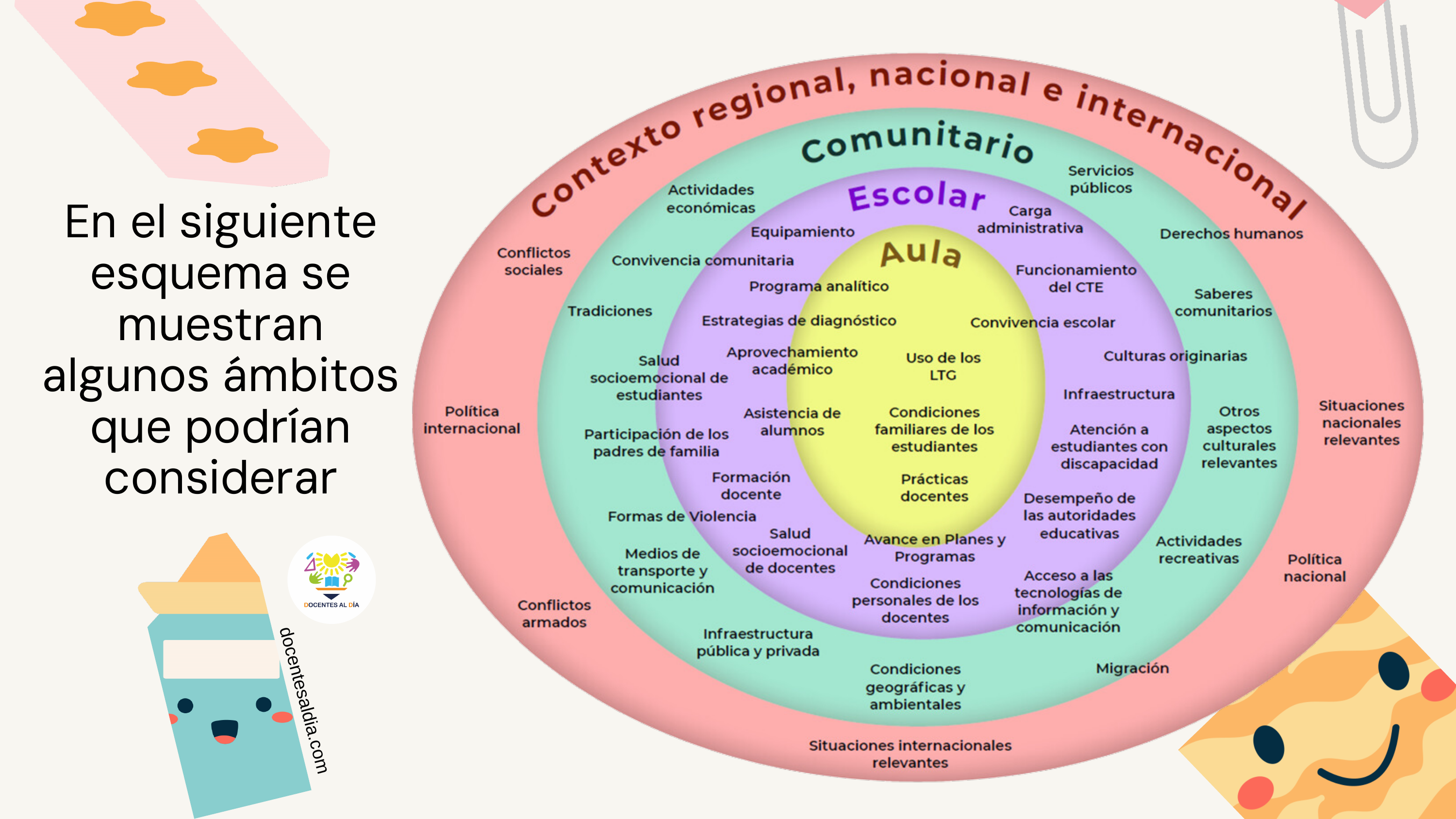

En el siguiente esquema se muestran algunos ámbitos que podrían considerar

docentesaldia.com